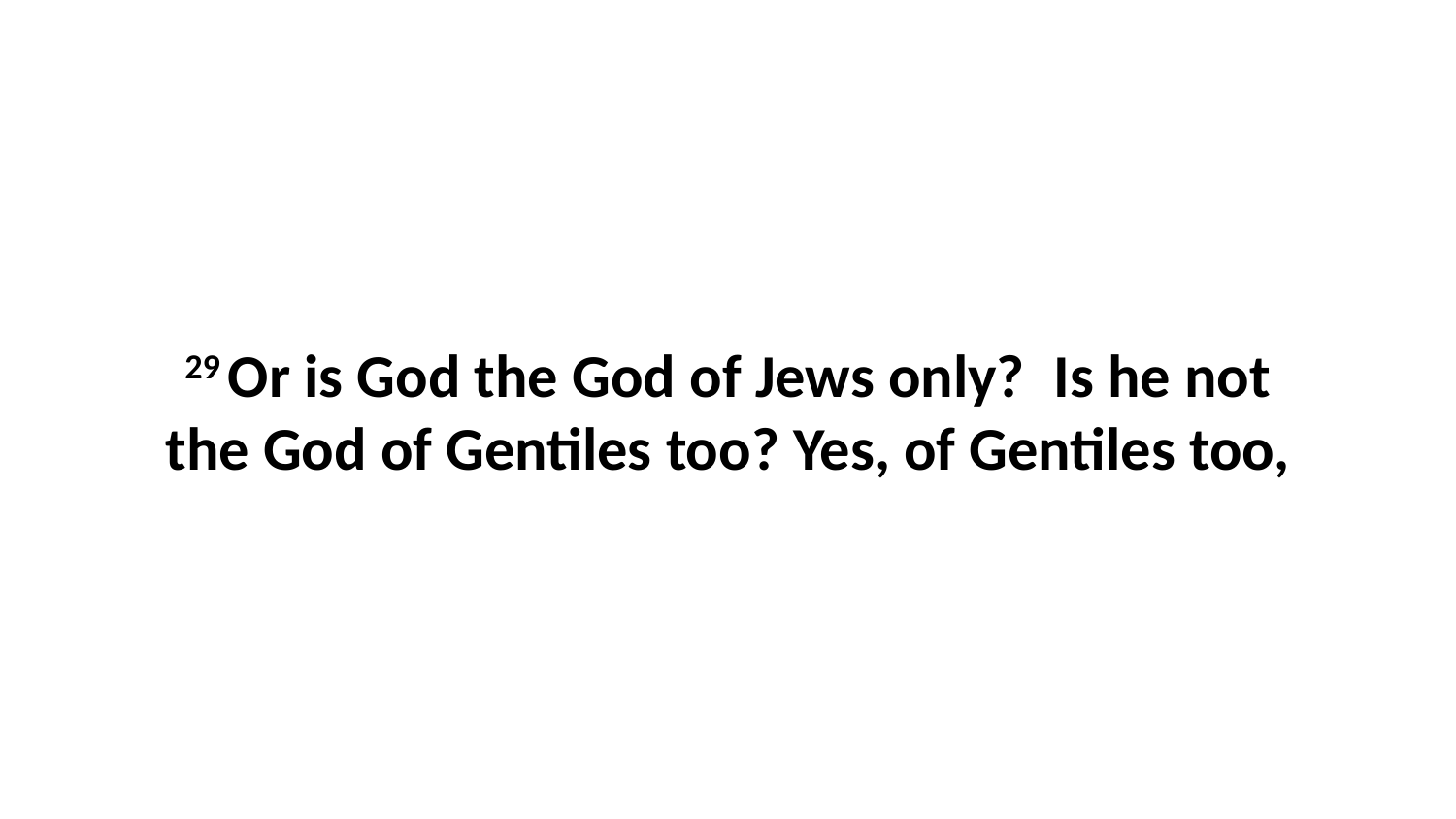

29 Or is God the God of Jews only?  Is he not the God of Gentiles too? Yes, of Gentiles too,